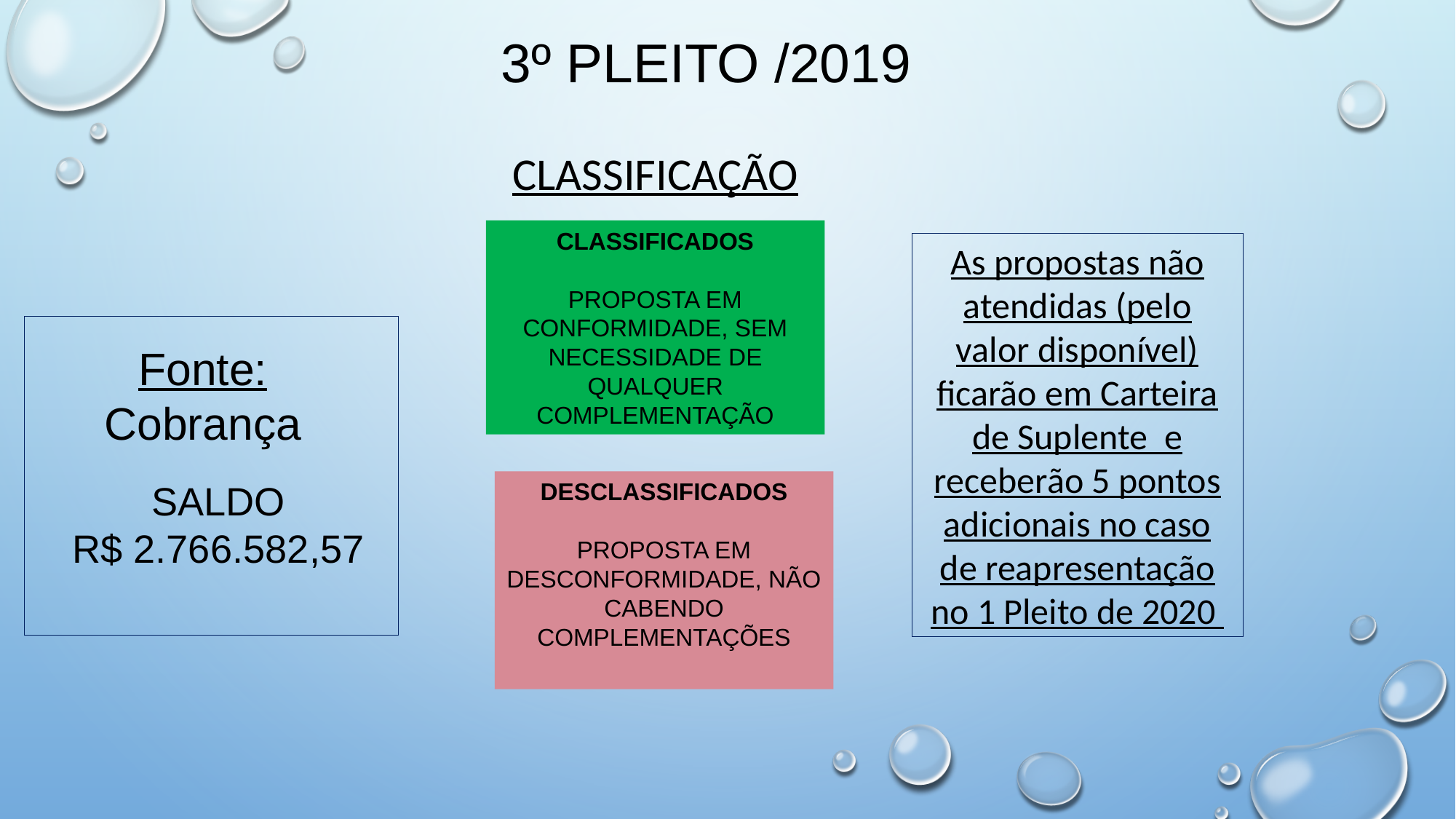

# 3º pleito /2019
CLASSIFICAÇÃO
CLASSIFICADOS

PROPOSTA EM CONFORMIDADE, SEM NECESSIDADE DE QUALQUER COMPLEMENTAÇÃO
As propostas não atendidas (pelo valor disponível) ficarão em Carteira de Suplente  e receberão 5 pontos adicionais no caso de reapresentação no 1 Pleito de 2020

Fonte:
Cobrança
SALDO
R$ 2.766.582,57
DESCLASSIFICADOS

PROPOSTA EM DESCONFORMIDADE, NÃO CABENDO COMPLEMENTAÇÕES